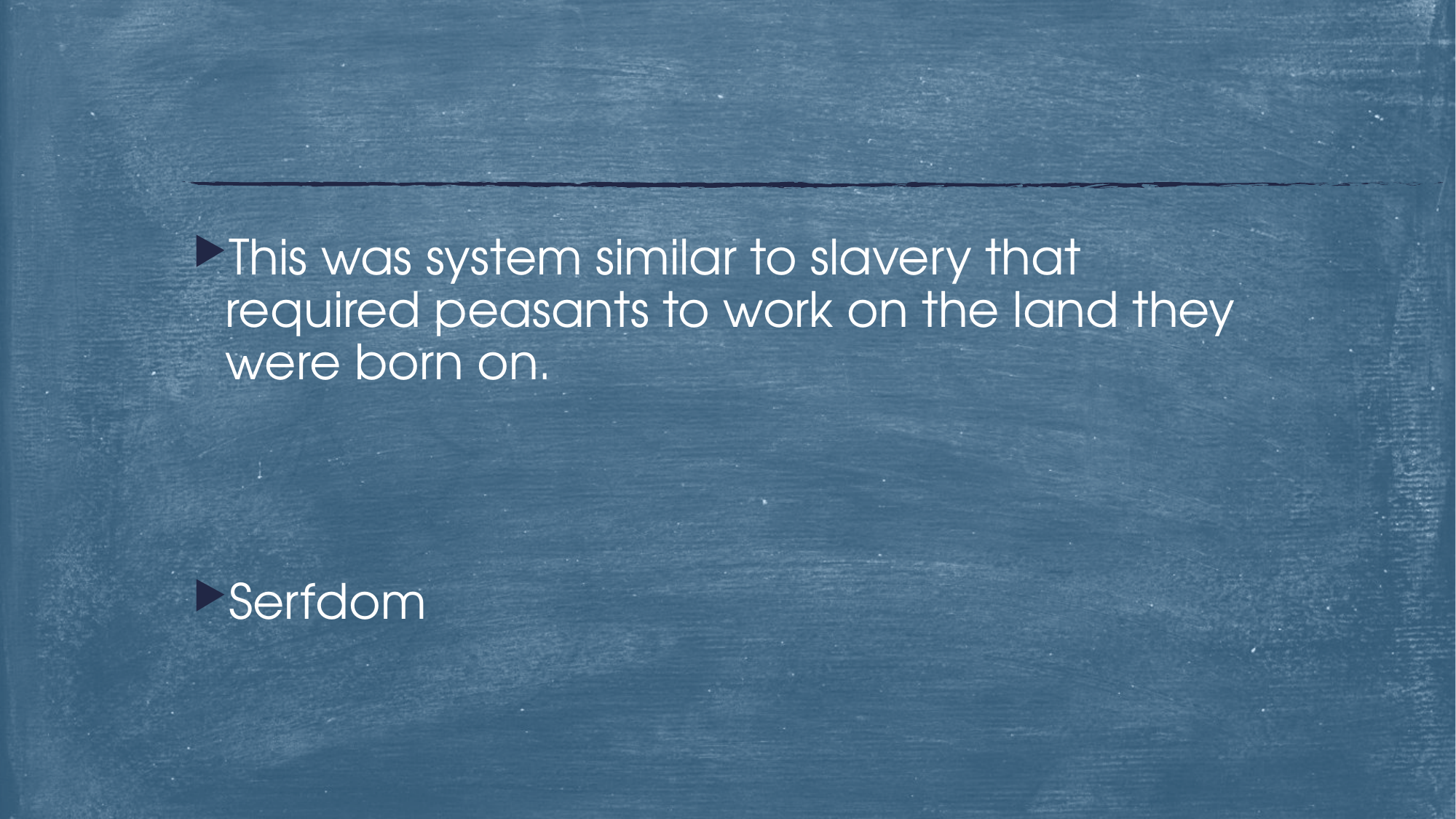

#
This was system similar to slavery that required peasants to work on the land they were born on.

Serfdom